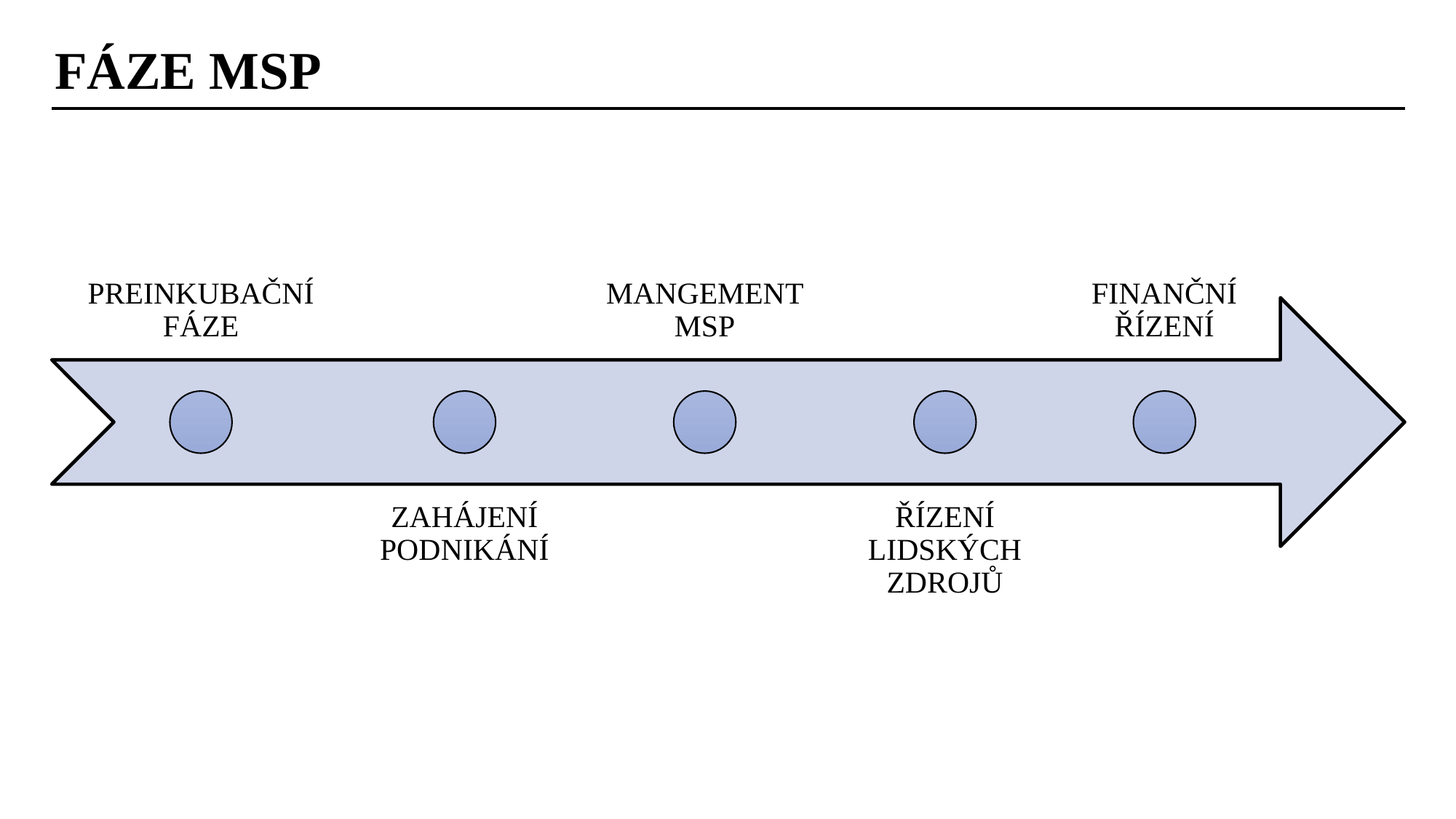

FÁZE MSP
PREINKUBAČNÍ FÁZE
ZAHÁJENÍ PODNIKÁNÍ
MANGEMENT MSP
ŘÍZENÍ LIDSKÝCH ZDROJŮ
FINANČNÍ ŘÍZENÍ